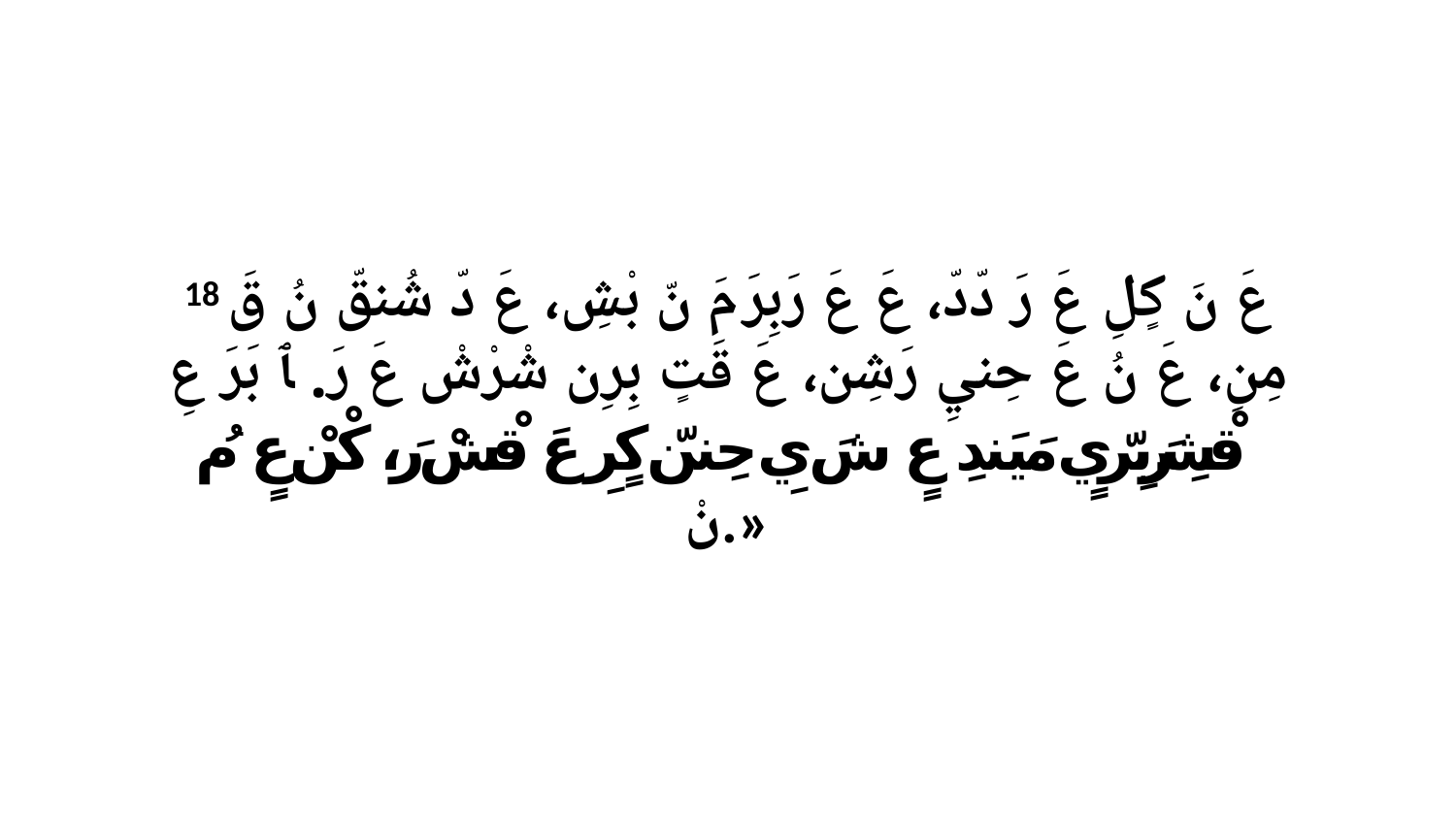

18 عَ نَ كٍلِ عَ رَ دّدّ، عَ عَ رَبِرَ مَ نّ بْشِ، عَ دّ شُنقّ نُ قَ مِنِ، عَ نُ عَ حِنيِ رَشِن، عَ قَتٍ بِرِن شْرْشْ عَ رَ. ﭑ بَرَ عِ قْشِرَبِرّيٍ مَيَندِ عٍ شَ يِ حِننّ كٍرِ عَ قْشْ رَ، كْنْ عٍ مُ نْ.»